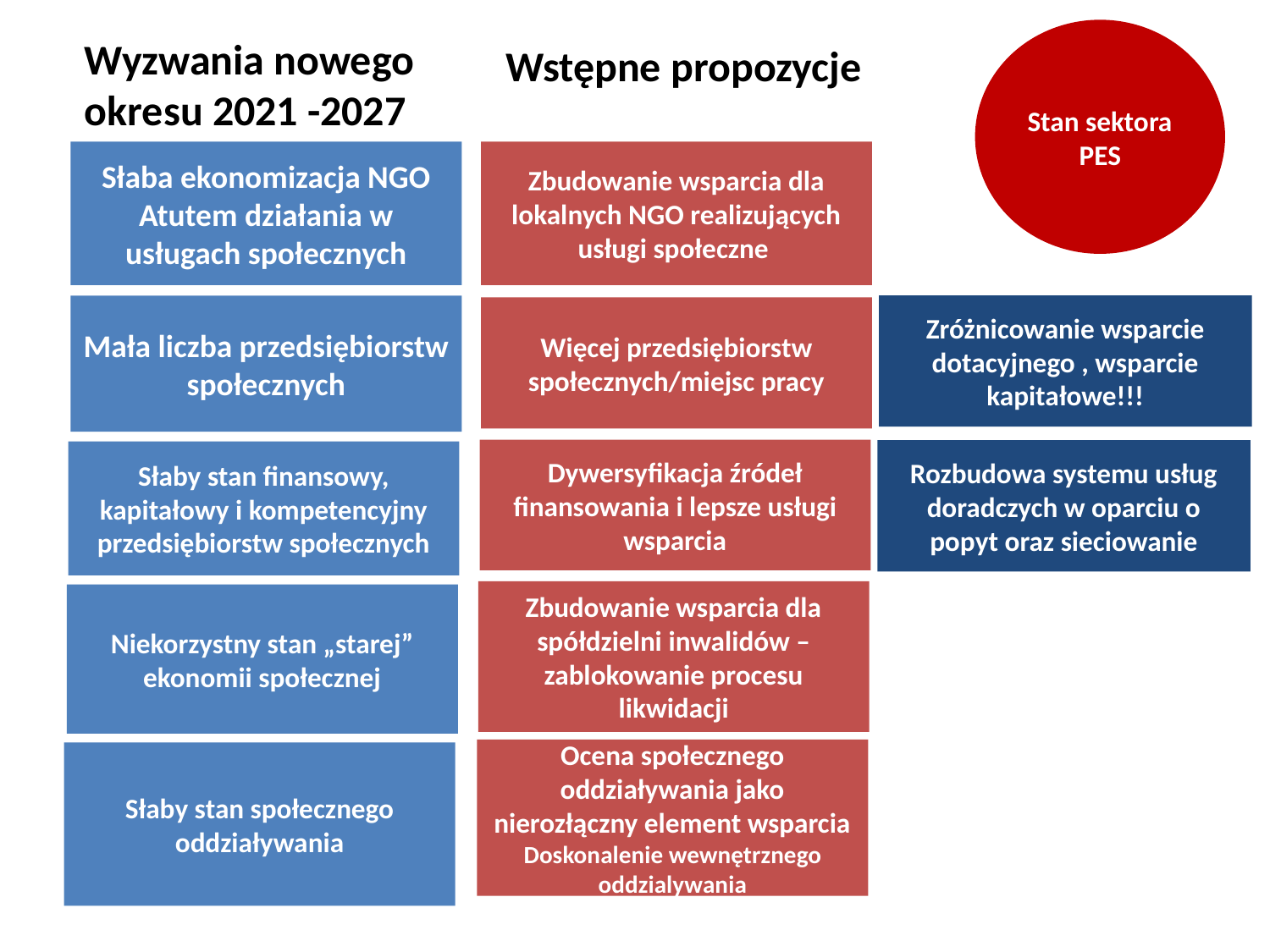

Stan sektora PES
Wyzwania nowego okresu 2021 -2027
Wstępne propozycje
Słaba ekonomizacja NGO
Atutem działania w usługach społecznych
Zbudowanie wsparcia dla lokalnych NGO realizujących usługi społeczne
Zróżnicowanie wsparcie dotacyjnego , wsparcie kapitałowe!!!
Mała liczba przedsiębiorstw społecznych
Więcej przedsiębiorstw społecznych/miejsc pracy
Dywersyfikacja źródeł finansowania i lepsze usługi wsparcia
Rozbudowa systemu usług doradczych w oparciu o popyt oraz sieciowanie
Słaby stan finansowy, kapitałowy i kompetencyjny przedsiębiorstw społecznych
Zbudowanie wsparcia dla spółdzielni inwalidów – zablokowanie procesu likwidacji
Niekorzystny stan „starej” ekonomii społecznej
Ocena społecznego oddziaływania jako nierozłączny element wsparcia
Doskonalenie wewnętrznego oddzialywania
Słaby stan społecznego oddziaływania